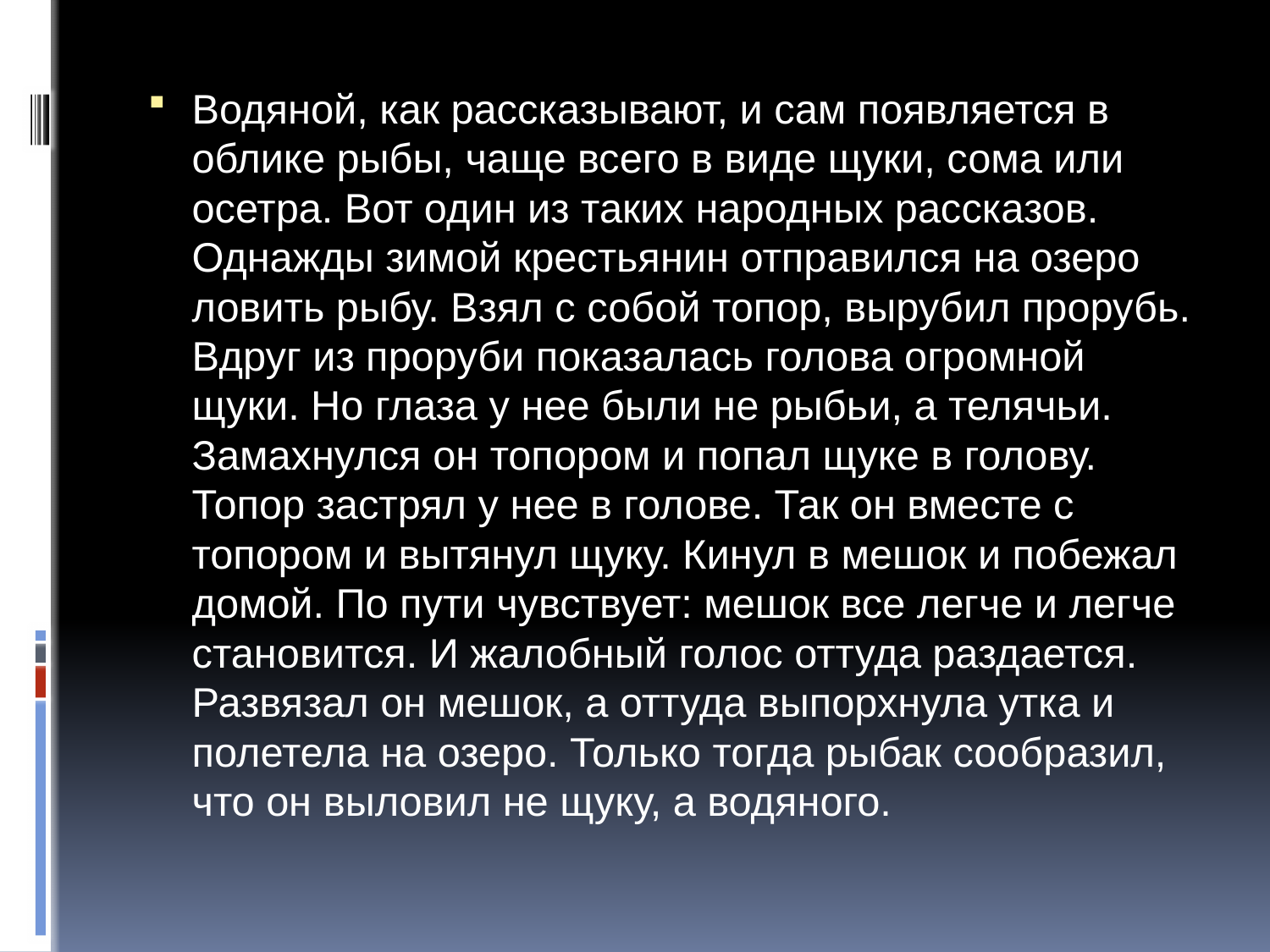

Водяной, как рассказывают, и сам появляется в облике рыбы, чаще всего в виде щуки, сома или осетра. Вот один из таких народных рассказов. Однажды зимой крестьянин отправился на озеро ловить рыбу. Взял с собой топор, вырубил прорубь. Вдруг из проруби показалась голова огромной щуки. Но глаза у нее были не рыбьи, а телячьи. Замахнулся он топором и попал щуке в голову. Топор застрял у нее в голове. Так он вместе с топором и вытянул щуку. Кинул в мешок и побежал домой. По пути чувствует: мешок все легче и легче становится. И жалобный голос оттуда раздается. Развязал он мешок, а оттуда выпорхнула утка и полетела на озеро. Только тогда рыбак сообразил, что он выловил не щуку, а водяного.